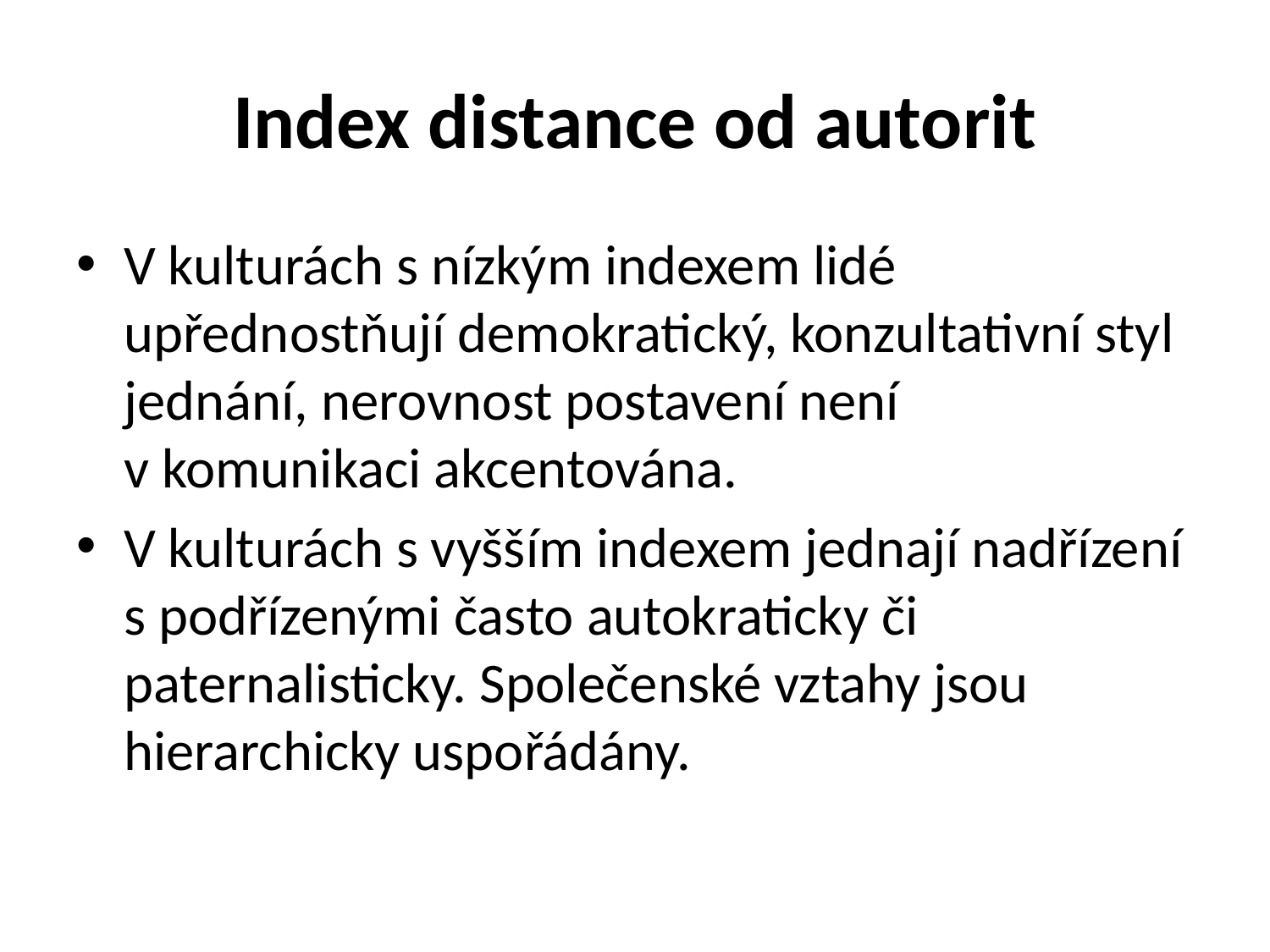

# Index distance od autorit
V kulturách s nízkým indexem lidé upřednostňují demokratický, konzultativní styl jednání, nerovnost postavení není v komunikaci akcentována.
V kulturách s vyšším indexem jednají nadřízení s podřízenými často autokraticky či paternalisticky. Společenské vztahy jsou hierarchicky uspořádány.